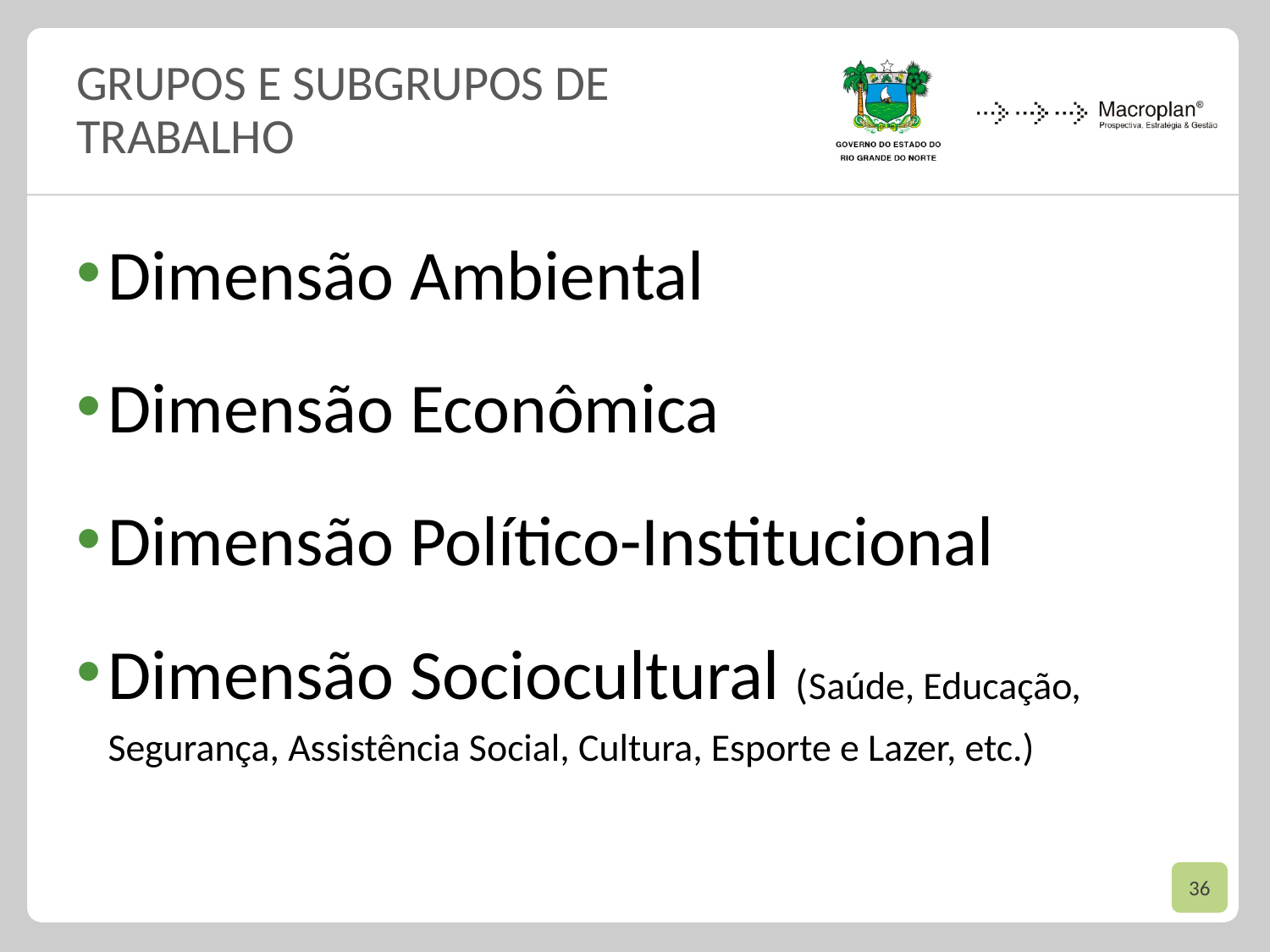

# Grupos e Subgrupos de Trabalho
Dimensão Ambiental
Dimensão Econômica
Dimensão Político-Institucional
Dimensão Sociocultural (Saúde, Educação, Segurança, Assistência Social, Cultura, Esporte e Lazer, etc.)

36